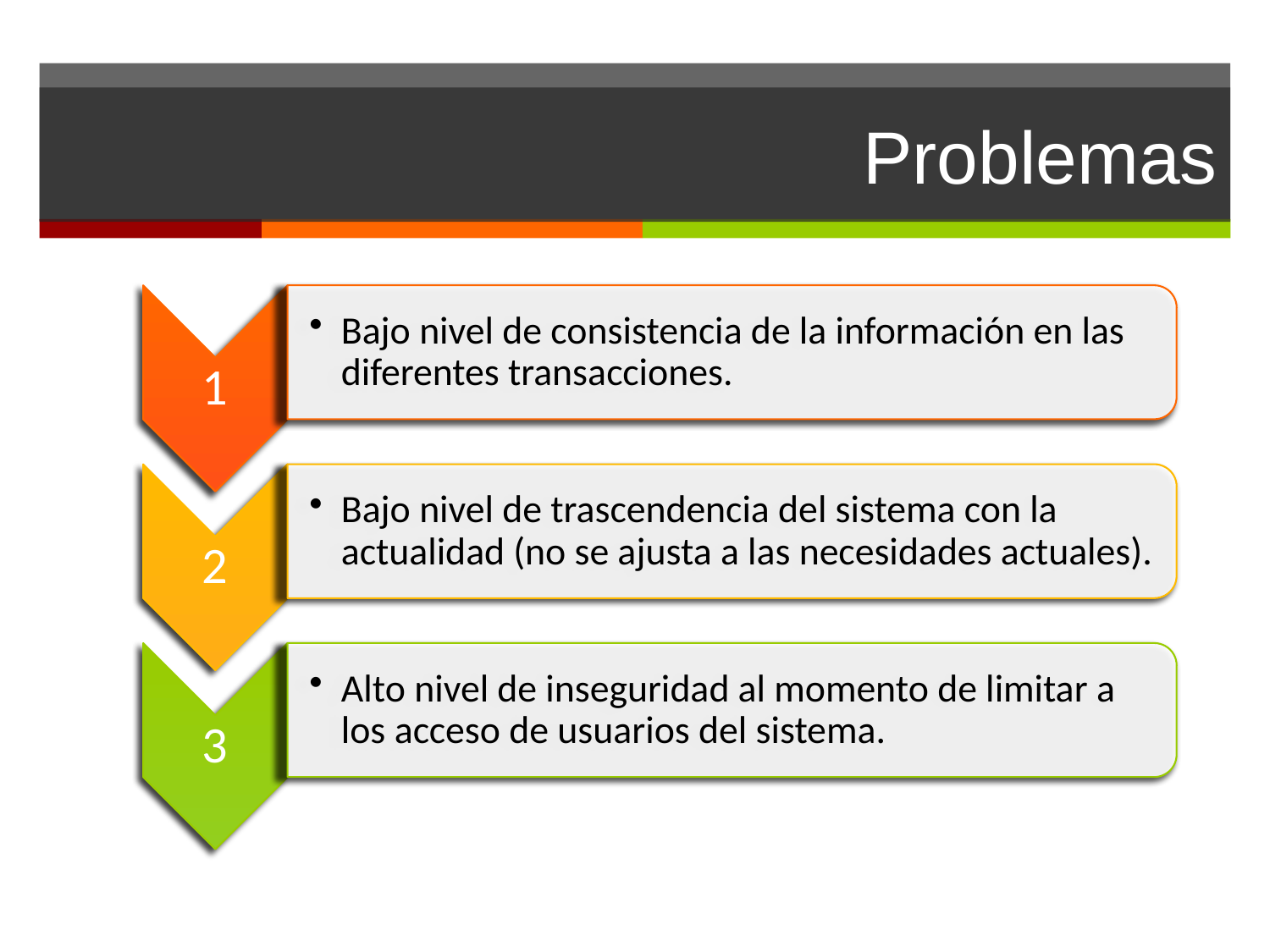

# Problemas
1
Bajo nivel de consistencia de la información en las diferentes transacciones.
2
Bajo nivel de trascendencia del sistema con la actualidad (no se ajusta a las necesidades actuales).
3
Alto nivel de inseguridad al momento de limitar a los acceso de usuarios del sistema.